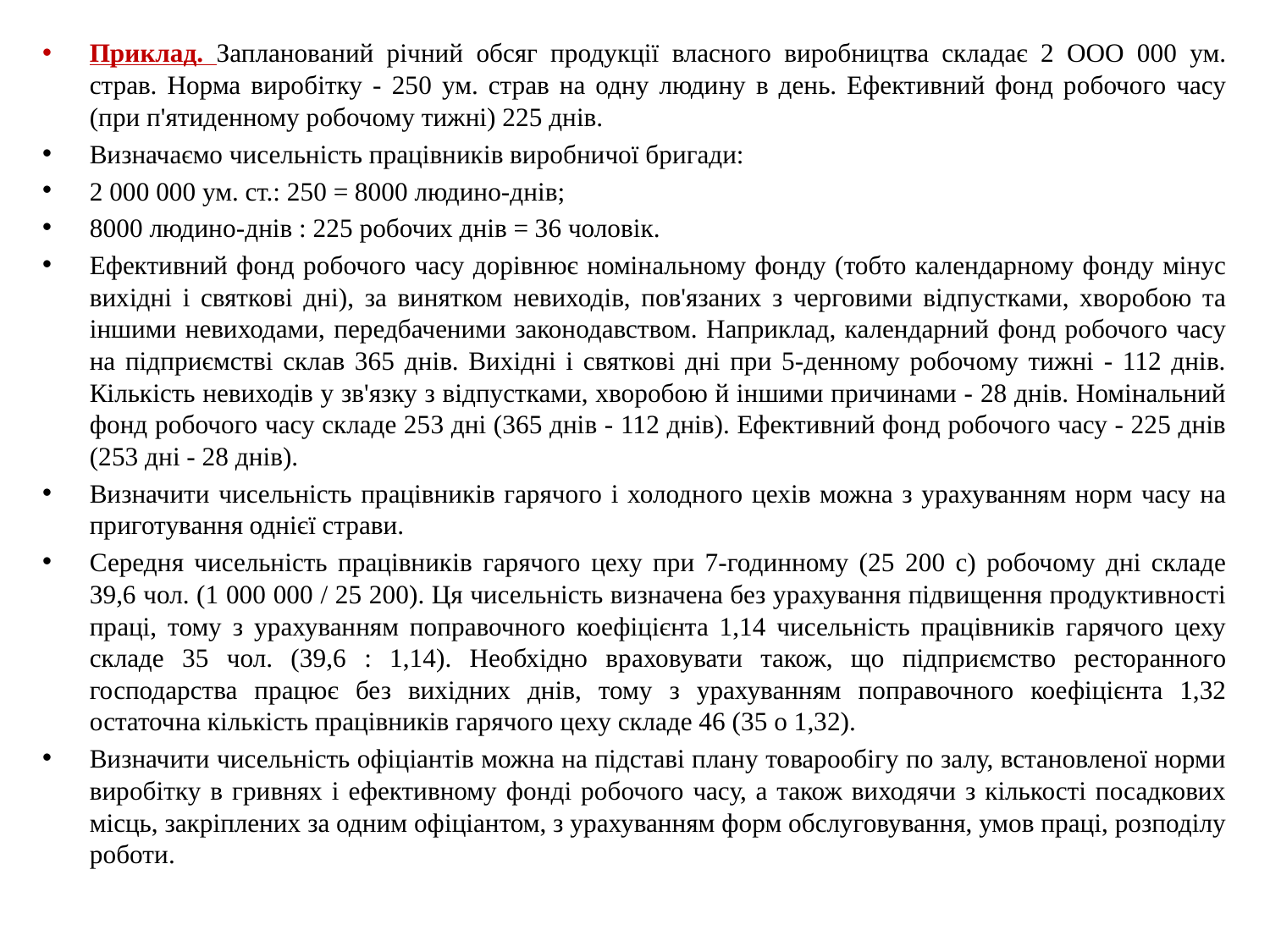

Приклад. Запланований річний обсяг продукції власного виробництва складає 2 ООО 000 ум. страв. Норма виробітку - 250 ум. страв на одну людину в день. Ефективний фонд робочого часу (при п'ятиденному робочому тижні) 225 днів.
Визначаємо чисельність працівників виробничої бригади:
2 000 000 ум. ст.: 250 = 8000 людино-днів;
8000 людино-днів : 225 робочих днів = 36 чоловік.
Ефективний фонд робочого часу дорівнює номінальному фонду (тобто календарному фонду мінус вихідні і святкові дні), за винятком невиходів, пов'язаних з черговими відпустками, хворобою та іншими невиходами, передбаченими законодавством. Наприклад, календарний фонд робочого часу на підприємстві склав 365 днів. Вихідні і святкові дні при 5-денному робочому тижні - 112 днів. Кількість невиходів у зв'язку з відпустками, хворобою й іншими причинами - 28 днів. Номінальний фонд робочого часу складе 253 дні (365 днів - 112 днів). Ефективний фонд робочого часу - 225 днів (253 дні - 28 днів).
Визначити чисельність працівників гарячого і холодного цехів можна з урахуванням норм часу на приготування однієї страви.
Середня чисельність працівників гарячого цеху при 7-годинному (25 200 с) робочому дні складе 39,6 чол. (1 000 000 / 25 200). Ця чисельність визначена без урахування підвищення продуктивності праці, тому з урахуванням поправочного коефіцієнта 1,14 чисельність працівників гарячого цеху складе 35 чол. (39,6 : 1,14). Необхідно враховувати також, що підприємство ресторанного господарства працює без вихідних днів, тому з урахуванням поправочного коефіцієнта 1,32 остаточна кількість працівників гарячого цеху складе 46 (35 o 1,32).
Визначити чисельність офіціантів можна на підставі плану товарообігу по залу, встановленої норми виробітку в гривнях і ефективному фонді робочого часу, а також виходячи з кількості посадкових місць, закріплених за одним офіціантом, з урахуванням форм обслуговування, умов праці, розподілу роботи.